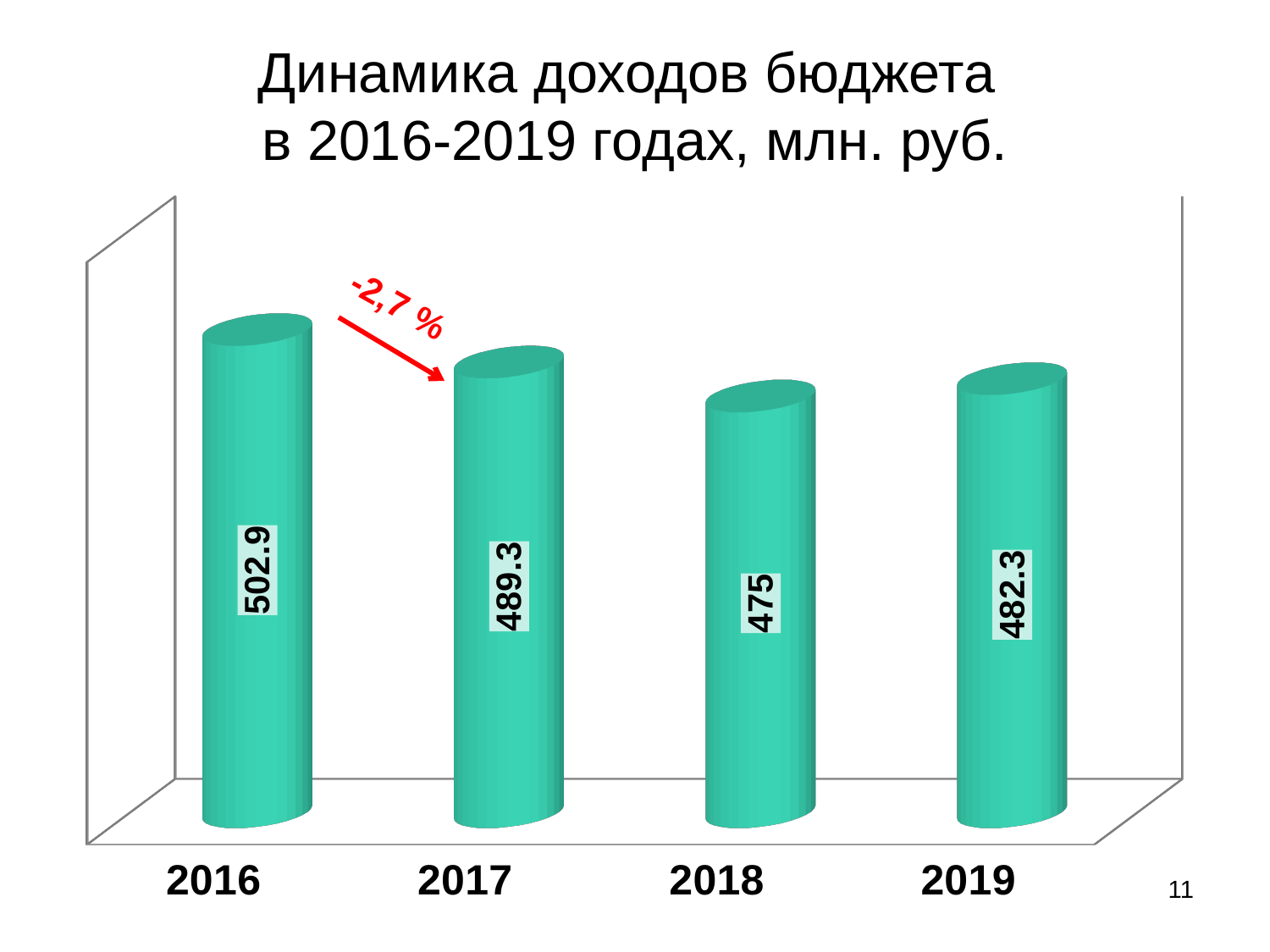

# Динамика доходов бюджета в 2016-2019 годах, млн. руб.

[unsupported chart]

11